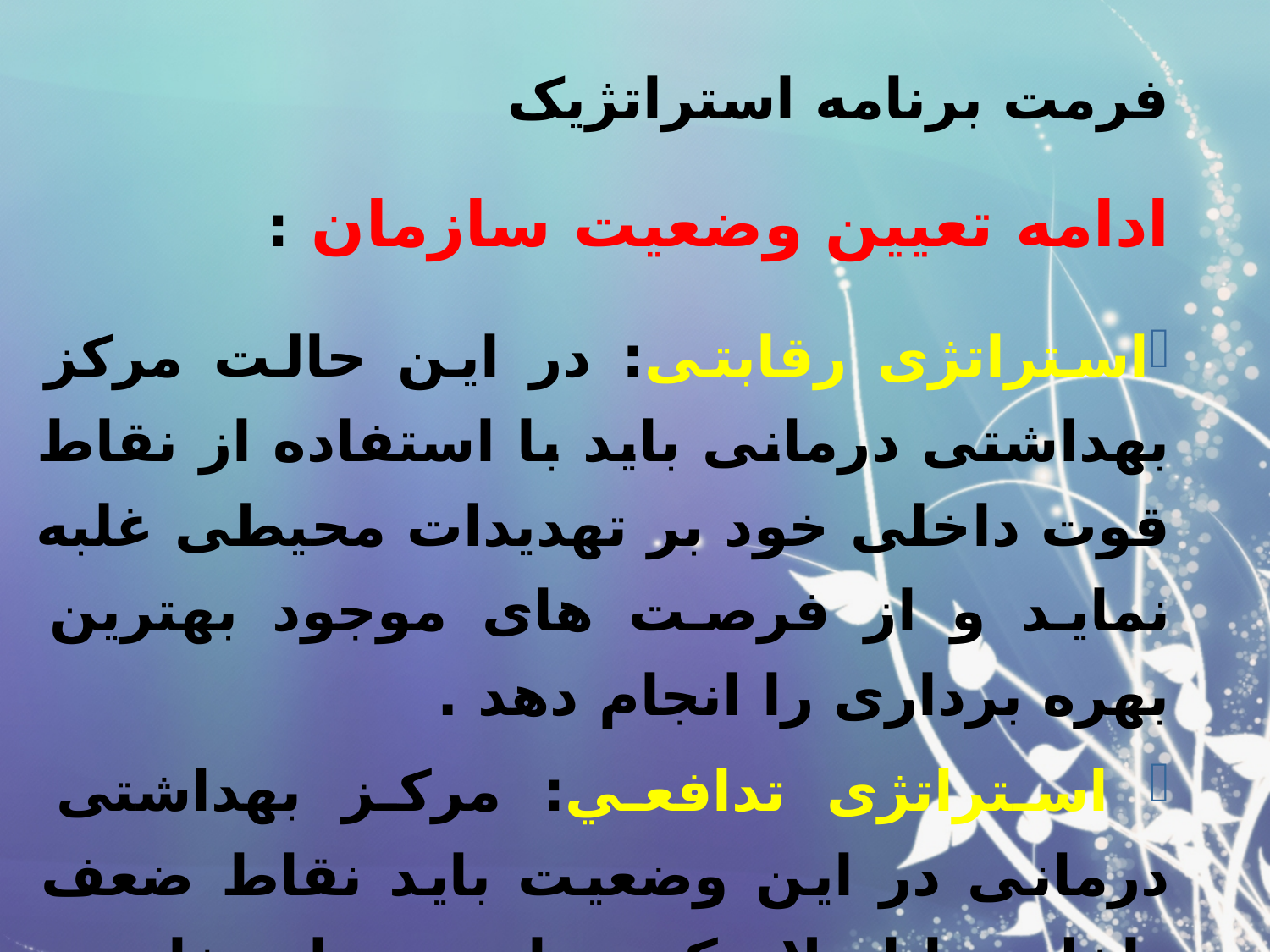

# فرمت برنامه استراتژیک
ادامه تعیین وضعیت سازمان :

استراتژی رقابتی: در این حالت مرکز بهداشتی درمانی باید با استفاده از نقاط قوت داخلی خود بر تهدیدات محیطی غلبه نماید و از فرصت های موجود بهترین بهره برداری را انجام دهد .
 استراتژی تدافعي: مرکز بهداشتی درمانی در این وضعیت باید نقاط ضعف داخلی را اصلاح کند و از تهدیدات خارجی پرهیز کنند.